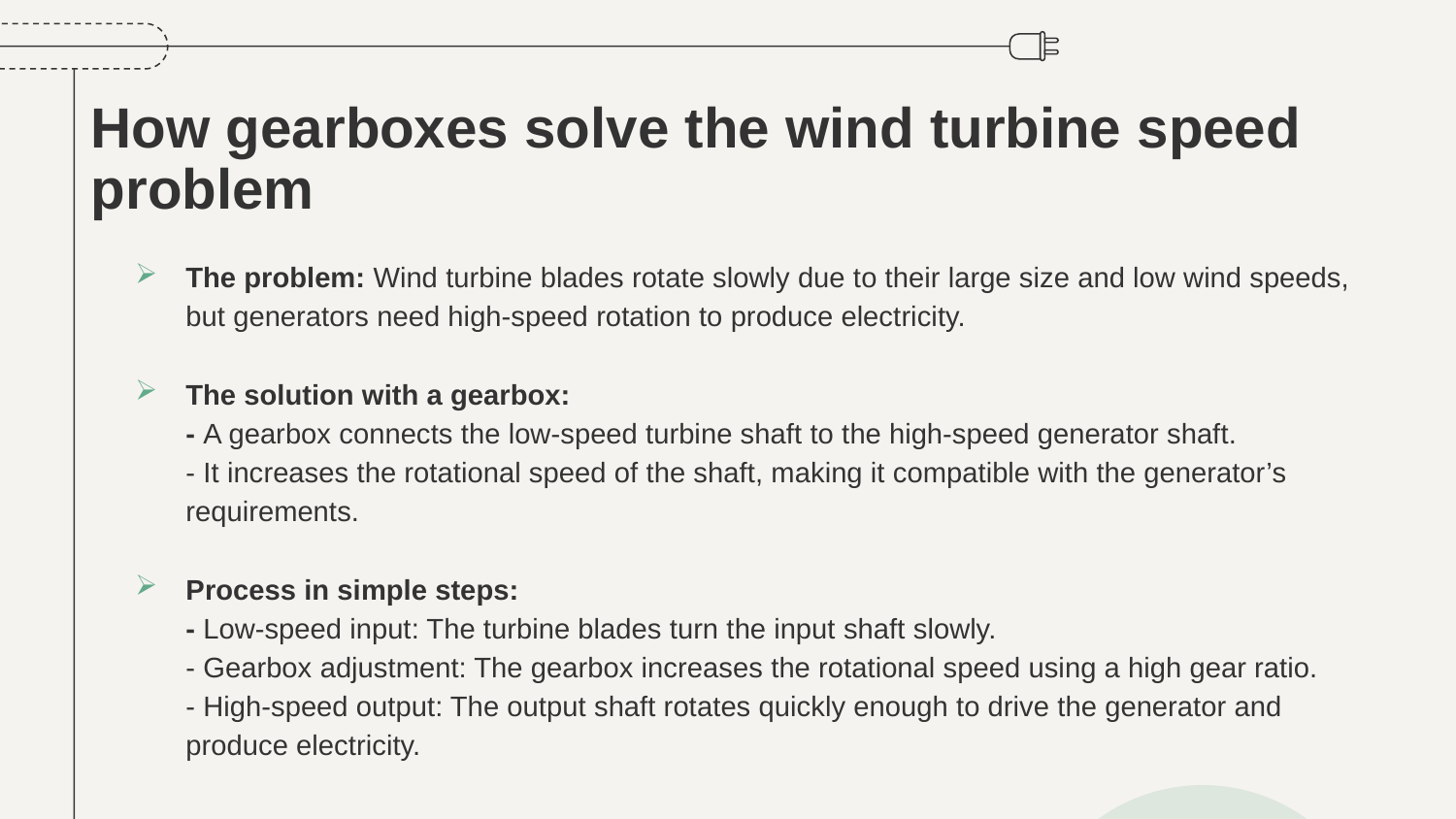

# How gearboxes solve the wind turbine speed problem
The problem: Wind turbine blades rotate slowly due to their large size and low wind speeds, but generators need high-speed rotation to produce electricity.

The solution with a gearbox:
- A gearbox connects the low-speed turbine shaft to the high-speed generator shaft.
- It increases the rotational speed of the shaft, making it compatible with the generator’s  requirements.

Process in simple steps:
- Low-speed input: The turbine blades turn the input shaft slowly.
- Gearbox adjustment: The gearbox increases the rotational speed using a high gear ratio.
- High-speed output: The output shaft rotates quickly enough to drive the generator and produce electricity.